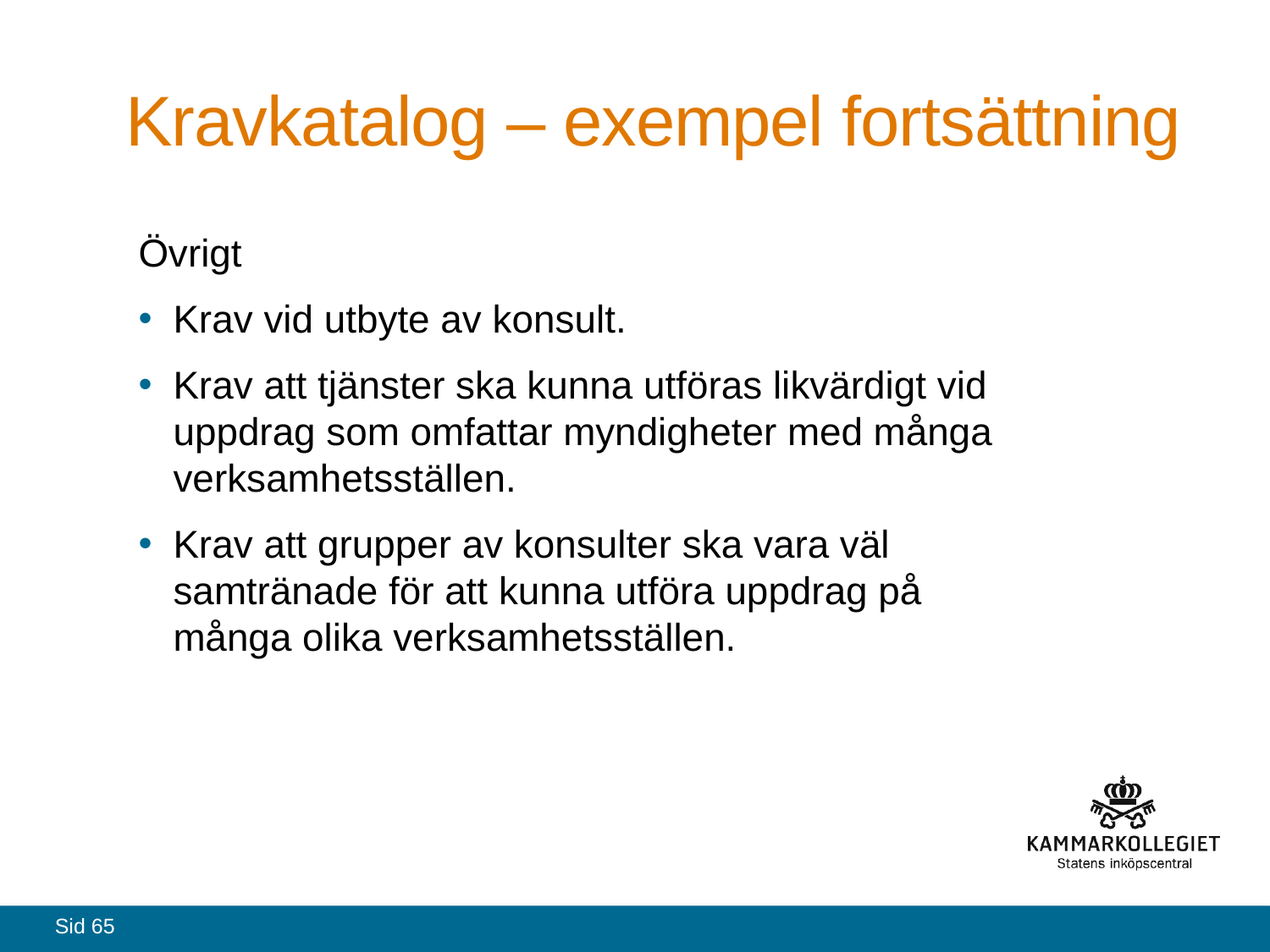

# Kravkatalog – exempel fortsättning
Övrigt
Krav vid utbyte av konsult.
Krav att tjänster ska kunna utföras likvärdigt vid uppdrag som omfattar myndigheter med många verksamhetsställen.
Krav att grupper av konsulter ska vara väl samtränade för att kunna utföra uppdrag på många olika verksamhetsställen.